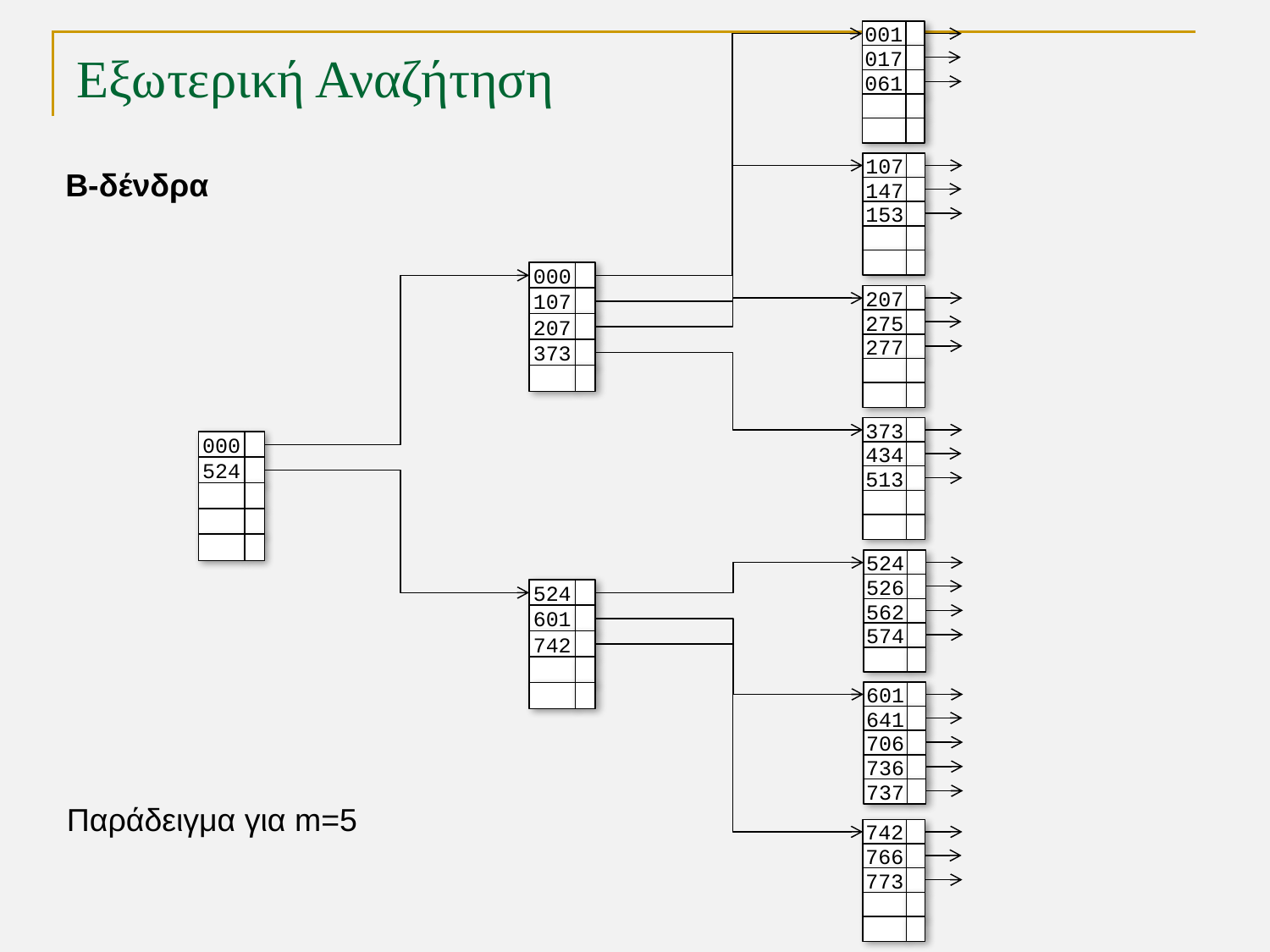

001

# Εξωτερική Αναζήτηση
017

061

107

B-δένδρα
147

153

000

207

107

275

207

277

373

373

000

434

524

513

524

526

524

562

601

574

742

601

641

706

736

737

Παράδειγμα για m=5
742

766

773

TexPoint fonts used in EMF.
Read the TexPoint manual before you delete this box.: AAAAA